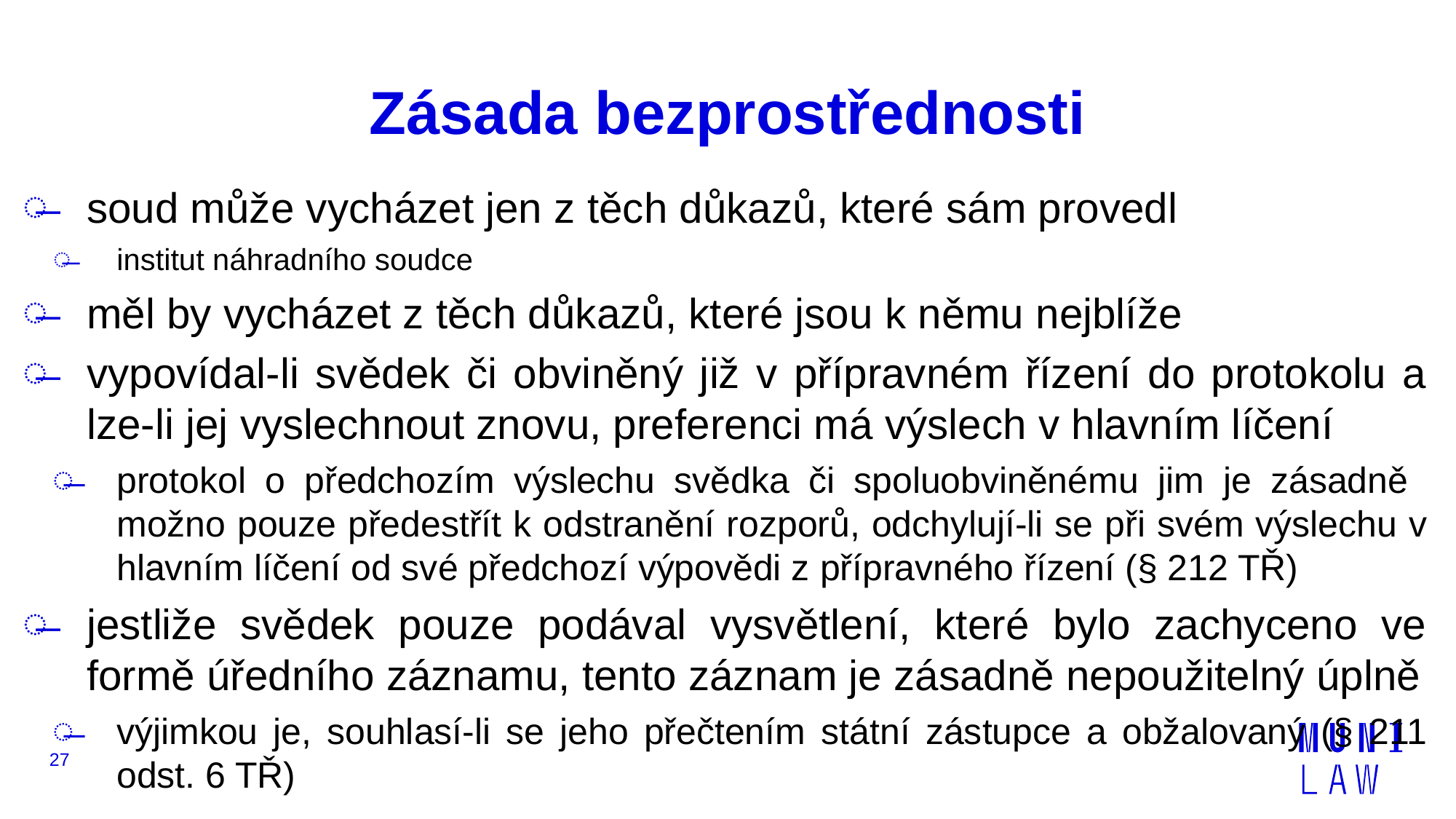

# Zásada bezprostřednosti
soud může vycházet jen z těch důkazů, které sám provedl
institut náhradního soudce
měl by vycházet z těch důkazů, které jsou k němu nejblíže
vypovídal-li svědek či obviněný již v přípravném řízení do protokolu a lze-li jej vyslechnout znovu, preferenci má výslech v hlavním líčení
protokol o předchozím výslechu svědka či spoluobviněnému jim je zásadně  možno pouze předestřít k odstranění rozporů, odchylují-li se při svém výslechu v hlavním líčení od své předchozí výpovědi z přípravného řízení (§ 212 TŘ)
jestliže svědek pouze podával vysvětlení, které bylo zachyceno ve formě úředního záznamu, tento záznam je zásadně nepoužitelný úplně
výjimkou je, souhlasí-li se jeho přečtením státní zástupce a obžalovaný (§ 211 odst. 6 TŘ)

27